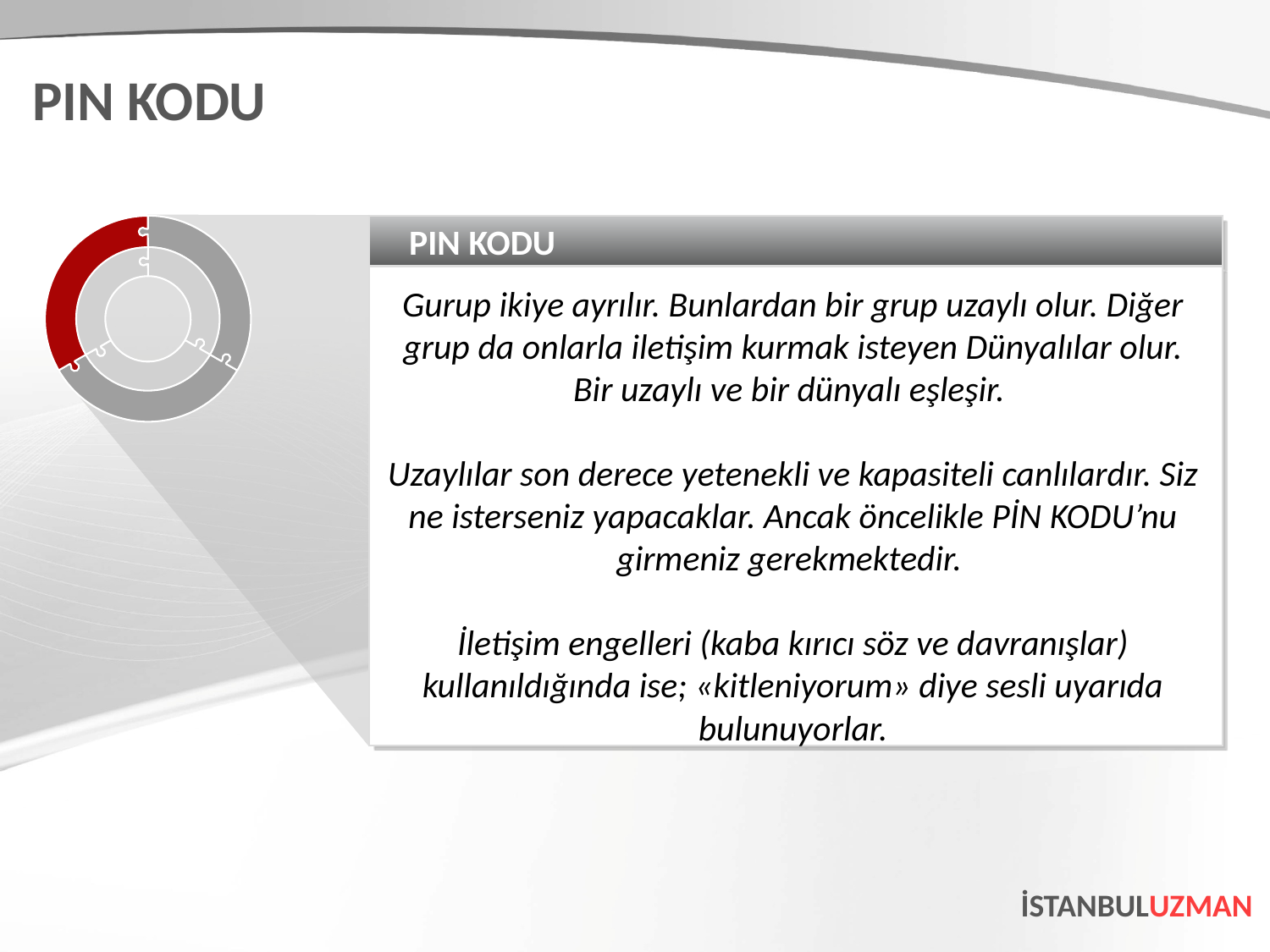

PIN KODU

PIN KODU
Gurup ikiye ayrılır. Bunlardan bir grup uzaylı olur. Diğer grup da onlarla iletişim kurmak isteyen Dünyalılar olur. Bir uzaylı ve bir dünyalı eşleşir.

Uzaylılar son derece yetenekli ve kapasiteli canlılardır. Siz ne isterseniz yapacaklar. Ancak öncelikle PİN KODU’nu girmeniz gerekmektedir.

İletişim engelleri (kaba kırıcı söz ve davranışlar) kullanıldığında ise; «kitleniyorum» diye sesli uyarıda bulunuyorlar.

İSTANBULUZMAN